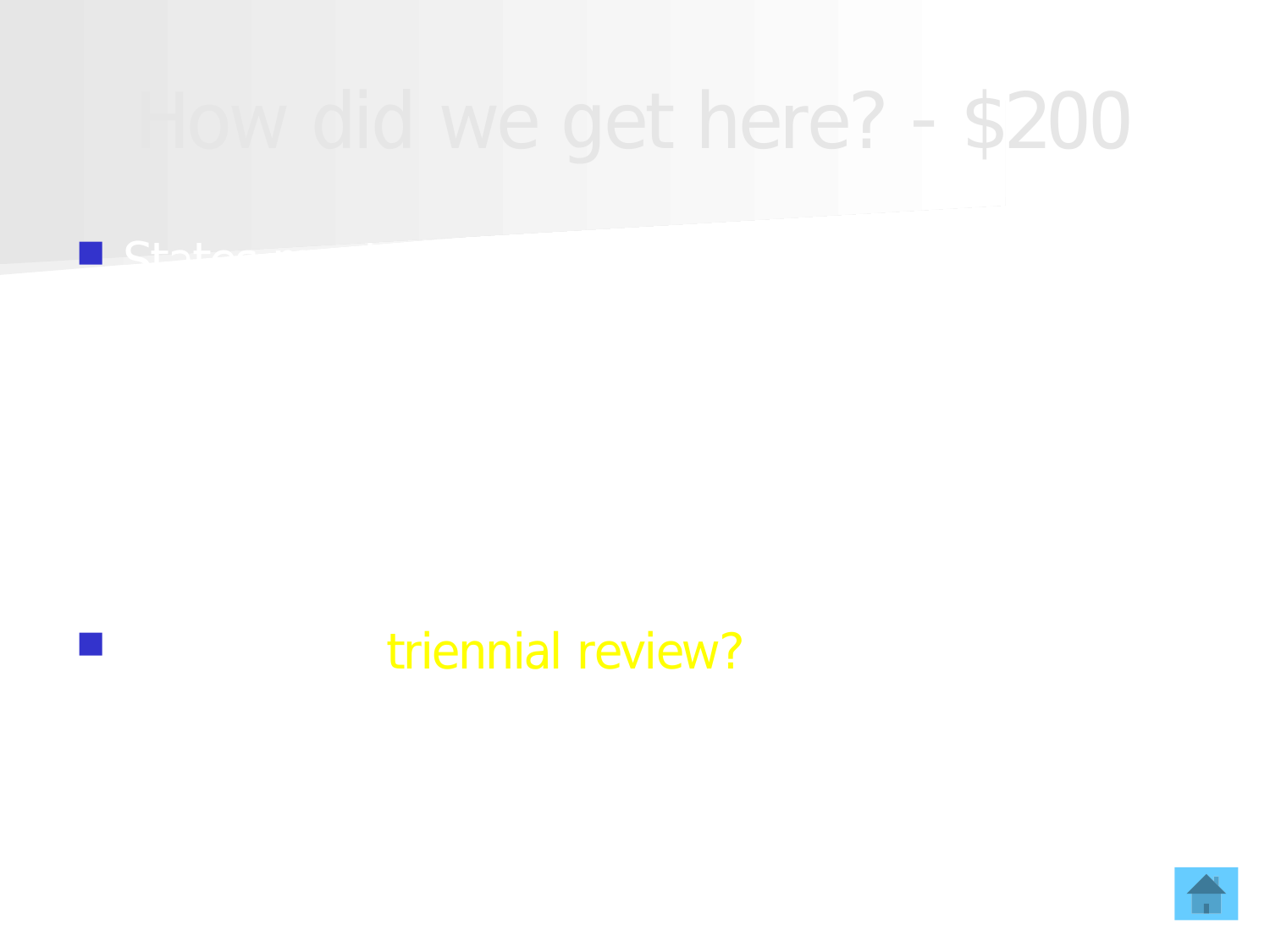

# How did we get here? - $200
States must review their water quality standards through this review process named after its frequency.  Water quality standards are good things, and good things always come in … oh how does that saying go?
What is the triennial review?